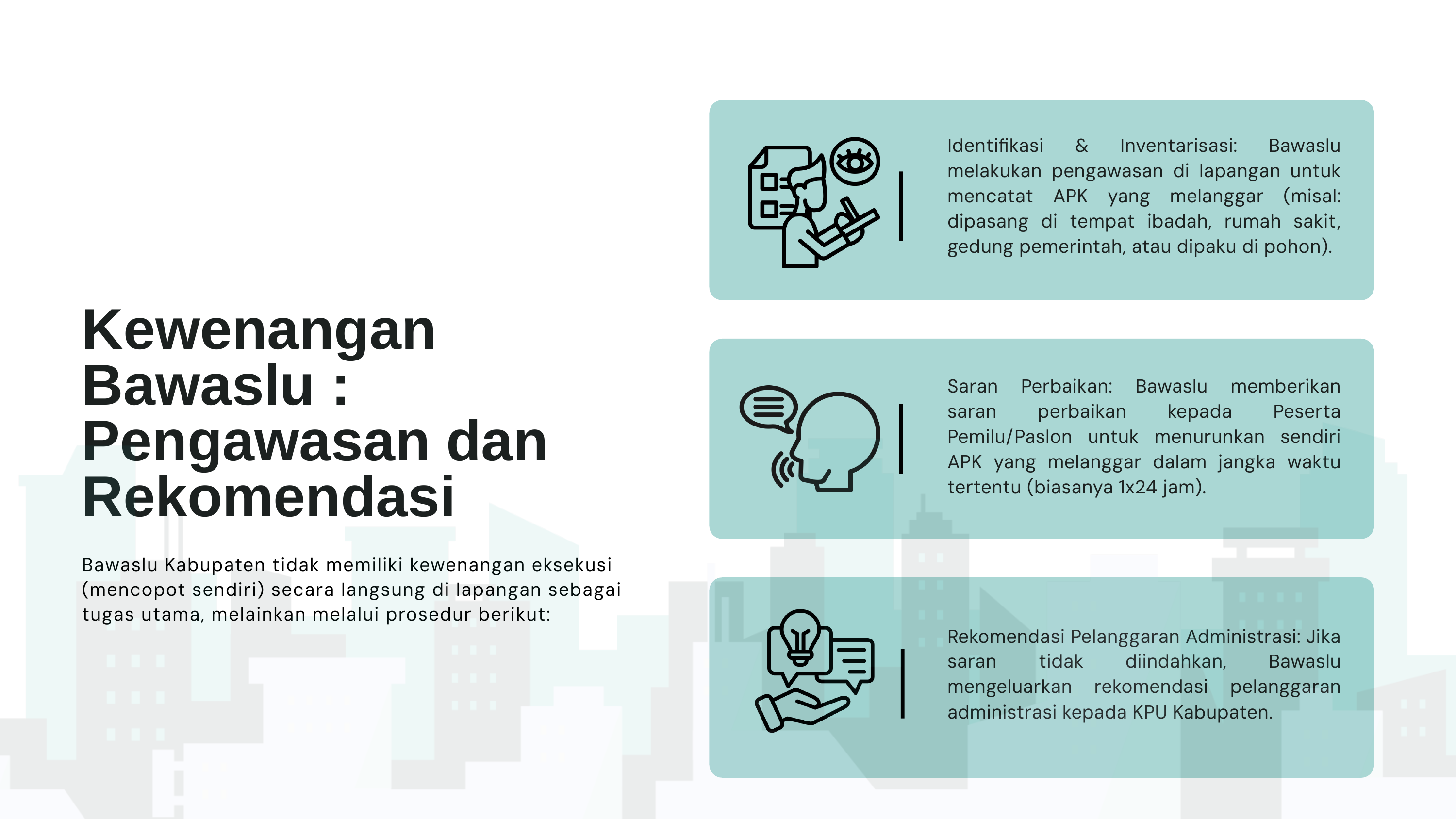

Identifikasi & Inventarisasi: Bawaslu melakukan pengawasan di lapangan untuk mencatat APK yang melanggar (misal: dipasang di tempat ibadah, rumah sakit, gedung pemerintah, atau dipaku di pohon).

Kewenangan Bawaslu : Pengawasan dan Rekomendasi

Saran Perbaikan: Bawaslu memberikan saran perbaikan kepada Peserta Pemilu/Paslon untuk menurunkan sendiri APK yang melanggar dalam jangka waktu tertentu (biasanya 1x24 jam).

Bawaslu Kabupaten tidak memiliki kewenangan eksekusi (mencopot sendiri) secara langsung di lapangan sebagai tugas utama, melainkan melalui prosedur berikut:

Rekomendasi Pelanggaran Administrasi: Jika saran tidak diindahkan, Bawaslu mengeluarkan rekomendasi pelanggaran administrasi kepada KPU Kabupaten.